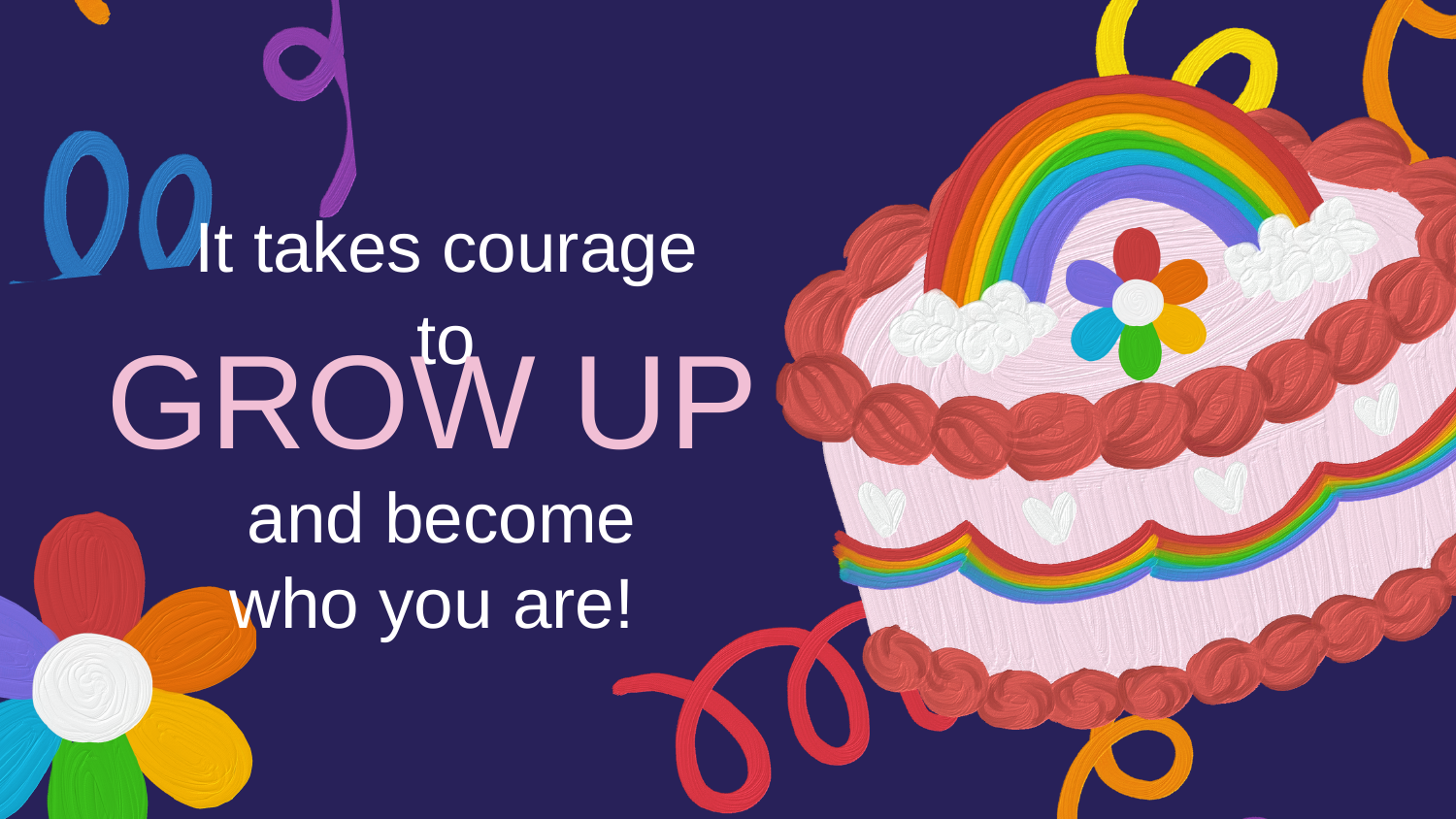

It takes courage to

GROW UP
 and become who you are!